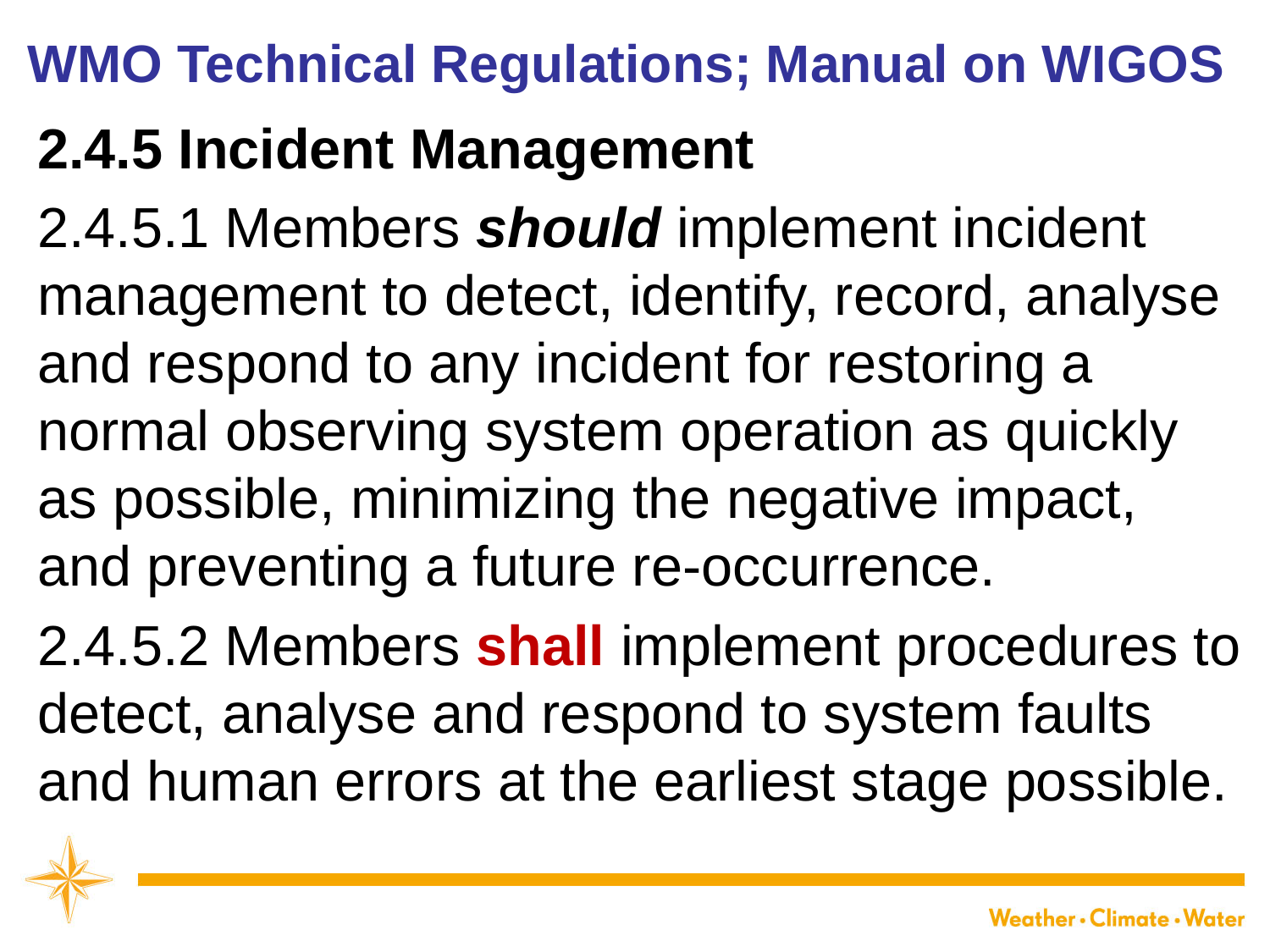

WMO Technical Regulations; Manual on WIGOS
2.4.5 Incident Management
2.4.5.1 Members should implement incident management to detect, identify, record, analyse and respond to any incident for restoring a normal observing system operation as quickly as possible, minimizing the negative impact, and preventing a future re-occurrence.
2.4.5.2 Members shall implement procedures to detect, analyse and respond to system faults and human errors at the earliest stage possible.